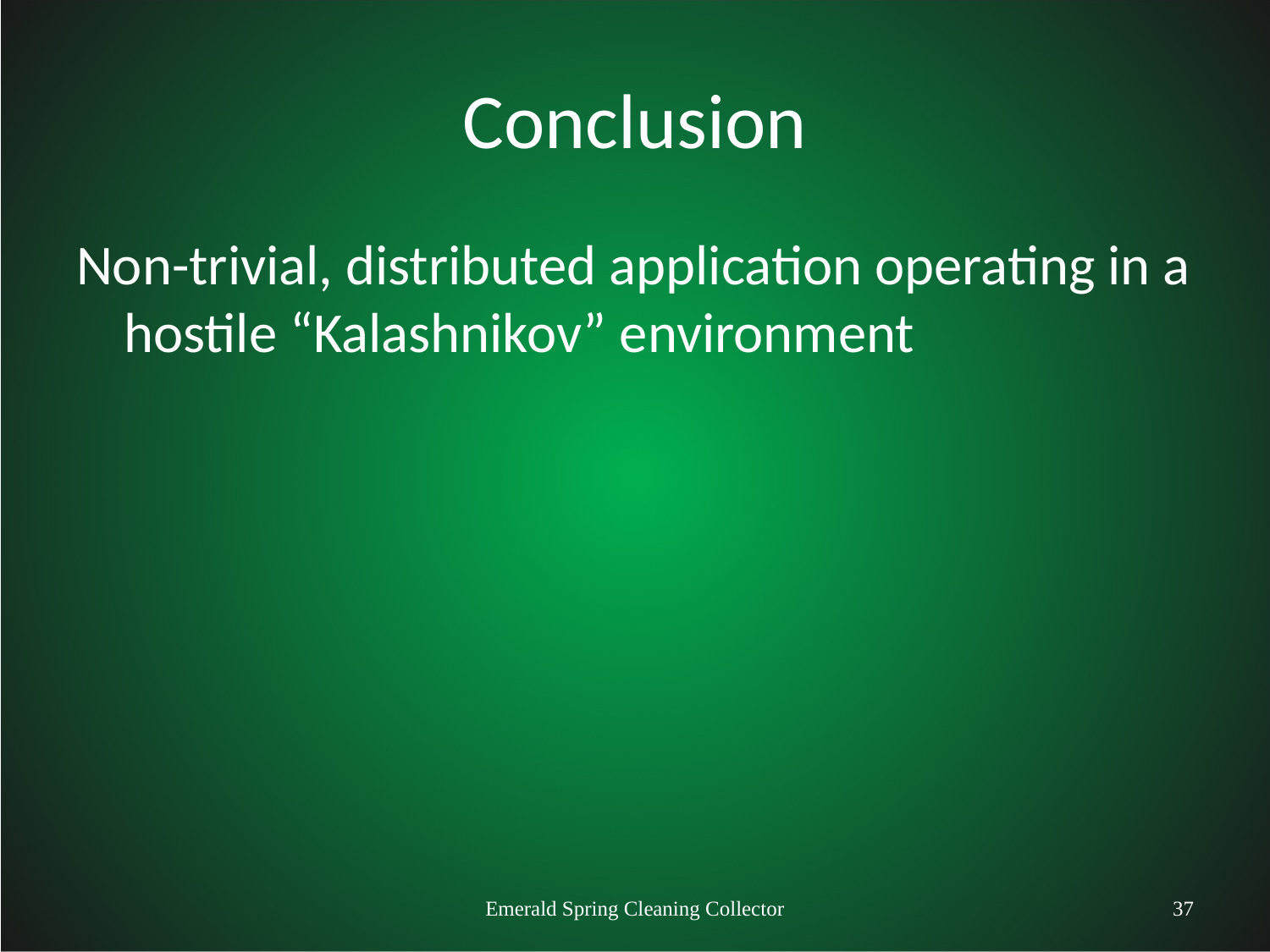

# Conclusion
Non-trivial, distributed application operating in a hostile “Kalashnikov” environment
Emerald Spring Cleaning Collector
37